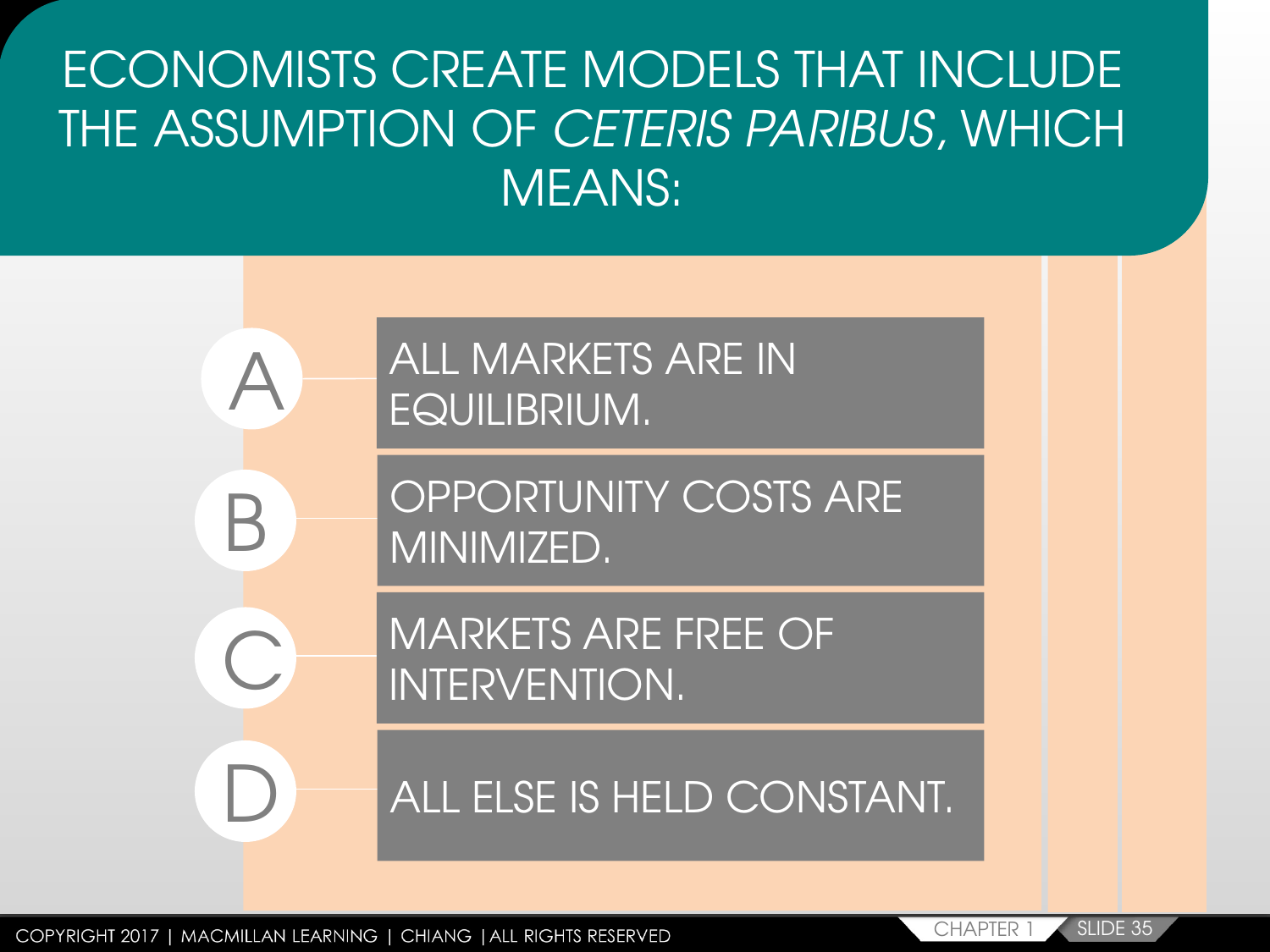

ECONOMISTS CREATE MODELS THAT INCLUDE THE ASSUMPTION OF CETERIS PARIBUS, WHICH MEANS:
ALL MARKETS ARE IN EQUILIBRIUM.
A
OPPORTUNITY COSTS ARE MINIMIZED.
B
MARKETS ARE FREE OF INTERVENTION.
C
ALL ELSE IS HELD CONSTANT.
D
SLIDE 35
CHAPTER 1